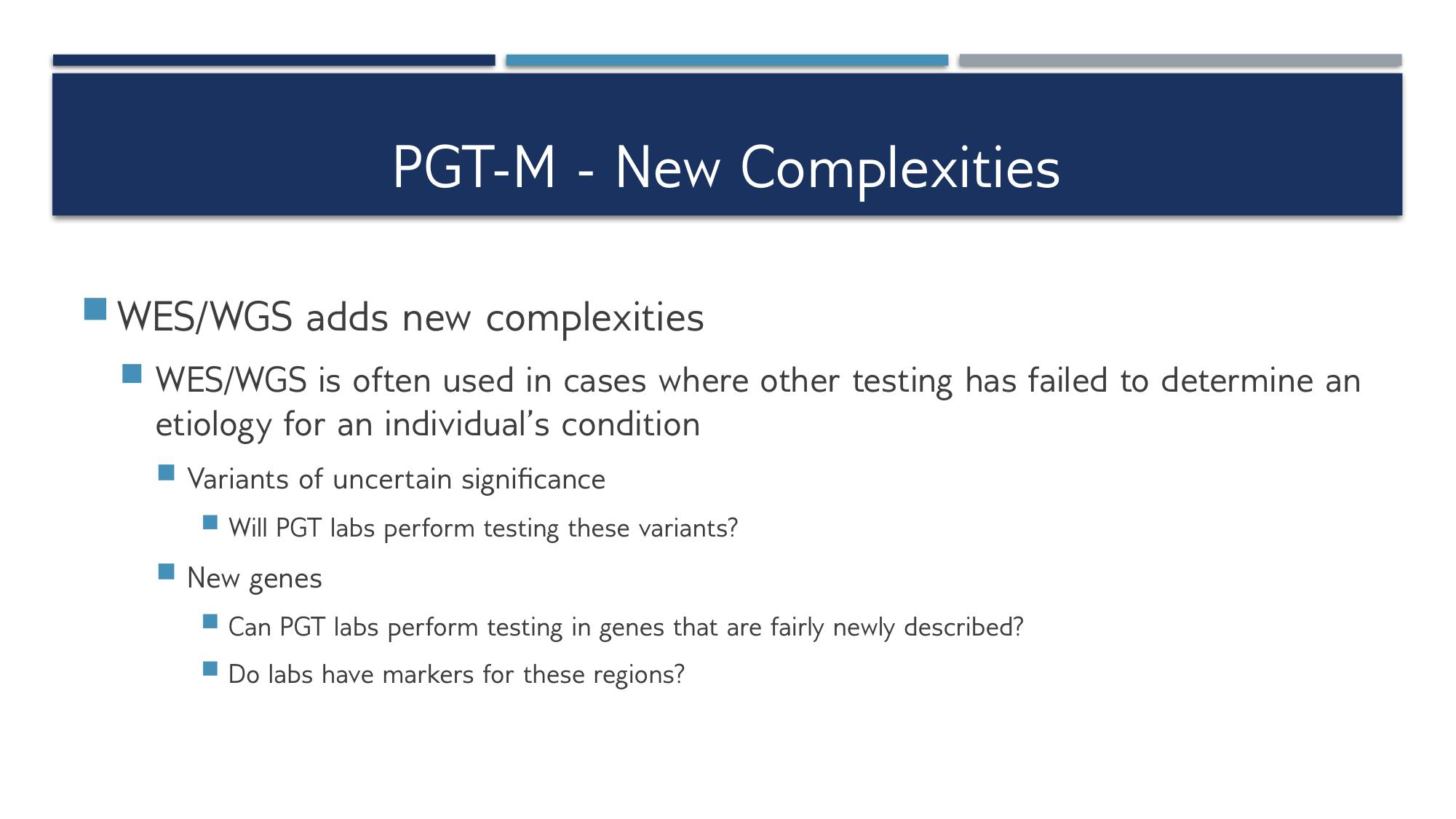

# PGT-M - New Complexities
WES/WGS adds new complexities
WES/WGS is often used in cases where other testing has failed to determine an etiology for an individual’s condition
Variants of uncertain significance
Will PGT labs perform testing these variants?
New genes
Can PGT labs perform testing in genes that are fairly newly described?
Do labs have markers for these regions?